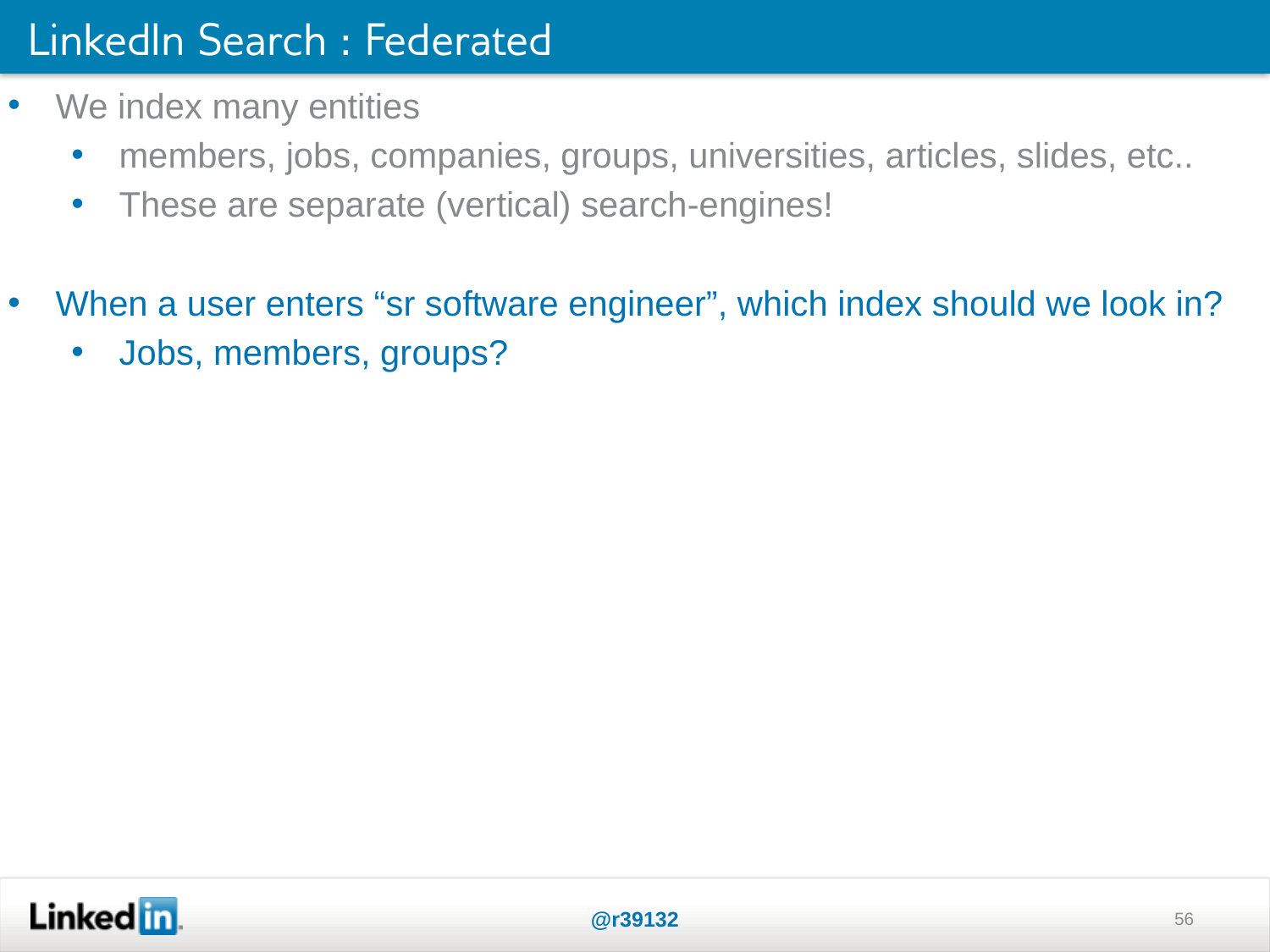

LinkedIn Search : Federated
We index many entities
members, jobs, companies, groups, universities, articles, slides, etc..
These are separate (vertical) search-engines!

When a user enters “sr software engineer”, which index should we look in?
Jobs, members, groups?

@r39132
56